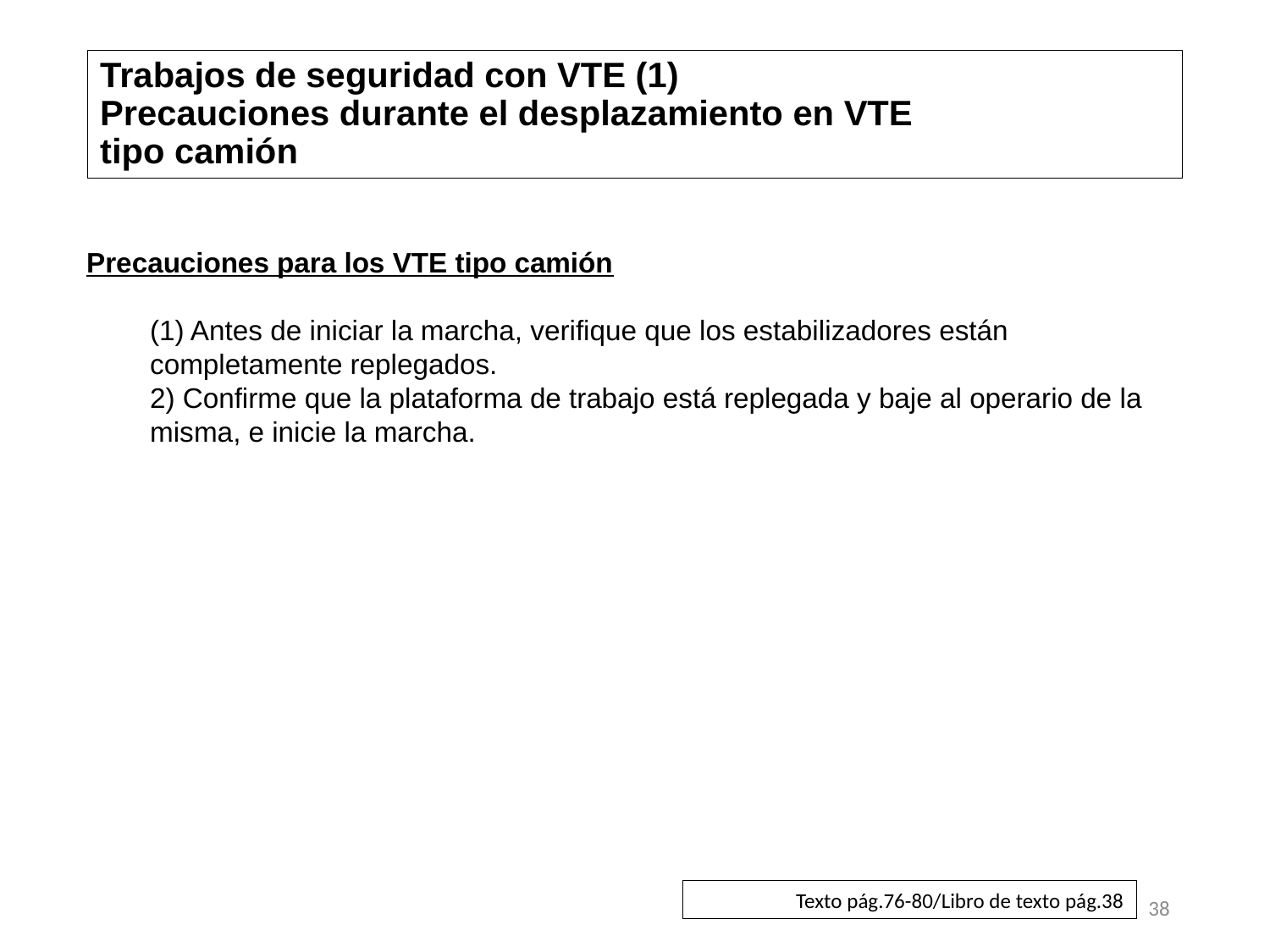

# Trabajos de seguridad con VTE (1) Precauciones durante el desplazamiento en VTE tipo camión

Precauciones para los VTE tipo camión

(1) Antes de iniciar la marcha, verifique que los estabilizadores están completamente replegados.
2) Confirme que la plataforma de trabajo está replegada y baje al operario de la misma, e inicie la marcha.

Texto pág.76-80/Libro de texto pág.38
38